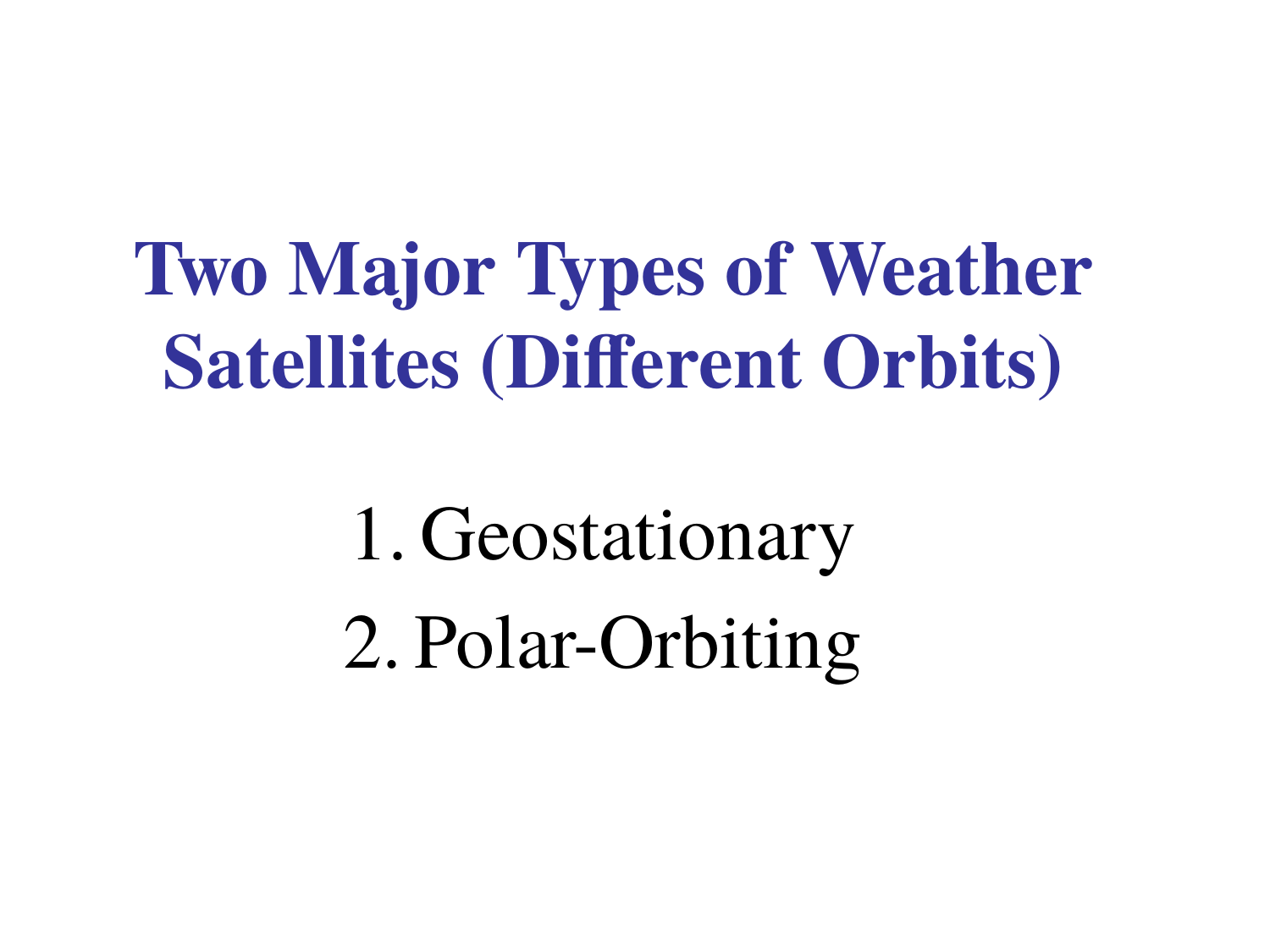

# Two Major Types of Weather Satellites (Different Orbits)
Geostationary
Polar-Orbiting